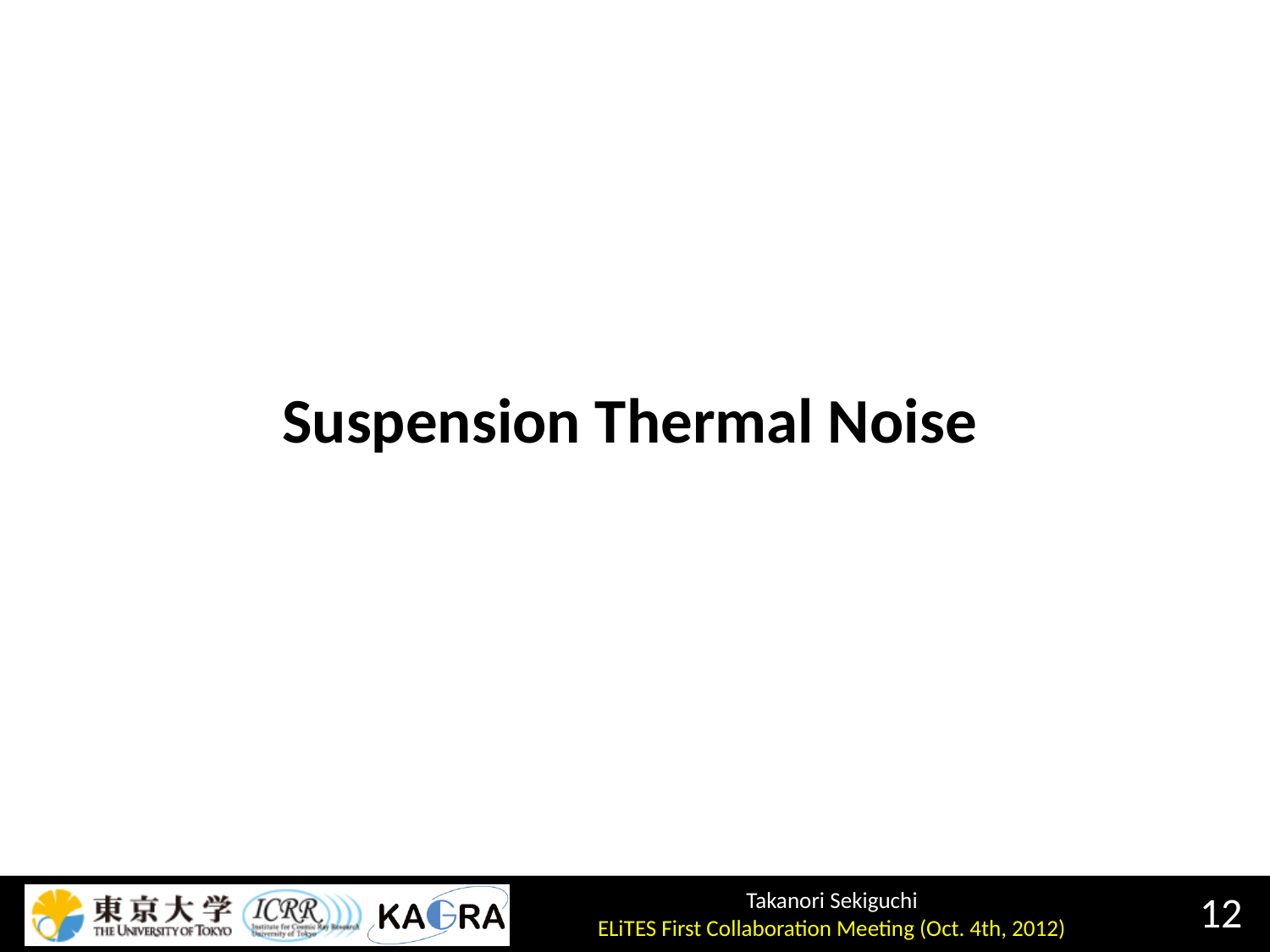

Ligo Livingston
# Suspension Thermal Noise
12